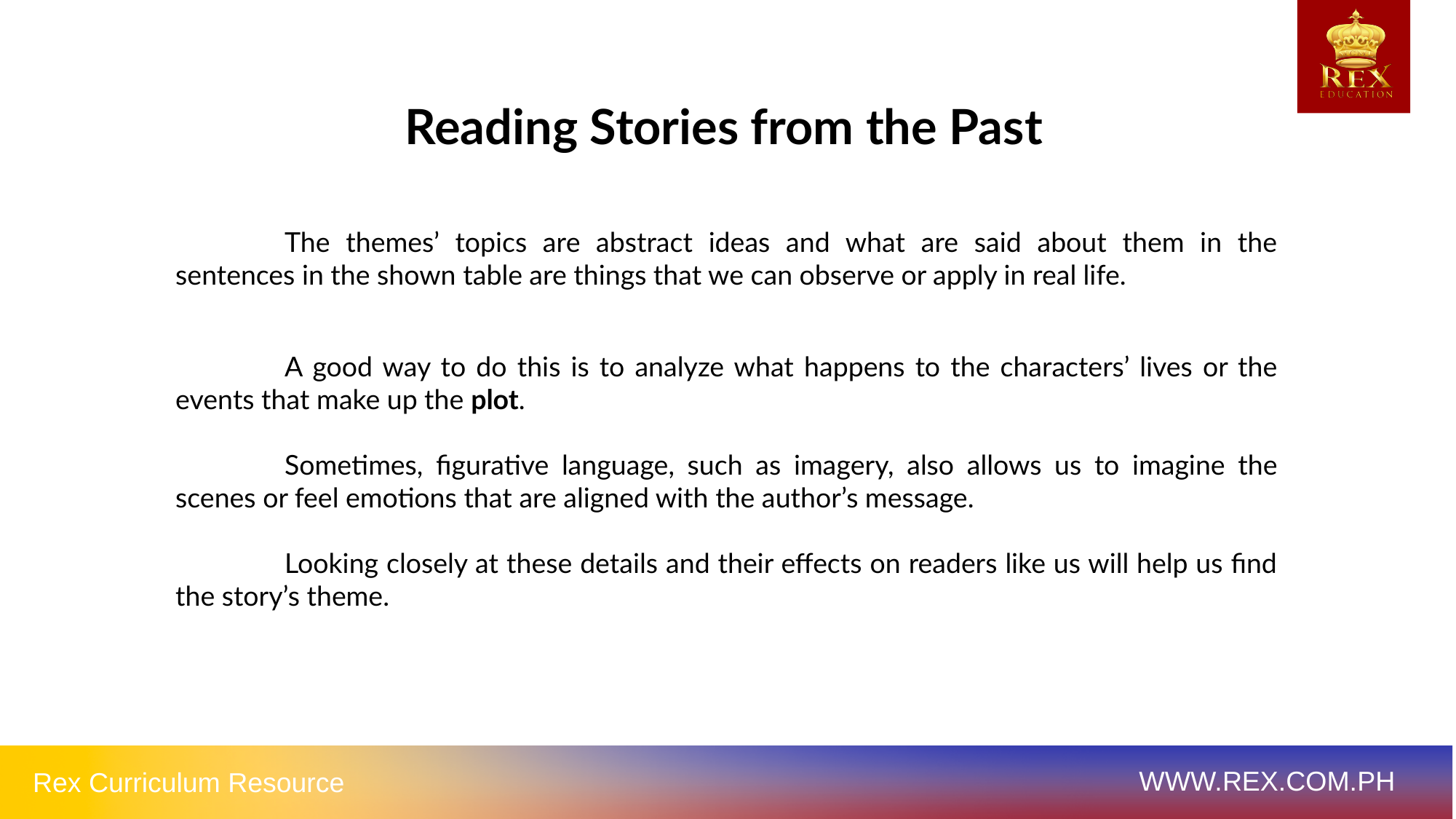

Reading Stories from the Past
	The themes’ topics are abstract ideas and what are said about them in the sentences in the shown table are things that we can observe or apply in real life.
	A good way to do this is to analyze what happens to the characters’ lives or the events that make up the plot.

	Sometimes, figurative language, such as imagery, also allows us to imagine the scenes or feel emotions that are aligned with the author’s message.

	Looking closely at these details and their effects on readers like us will help us find the story’s theme.